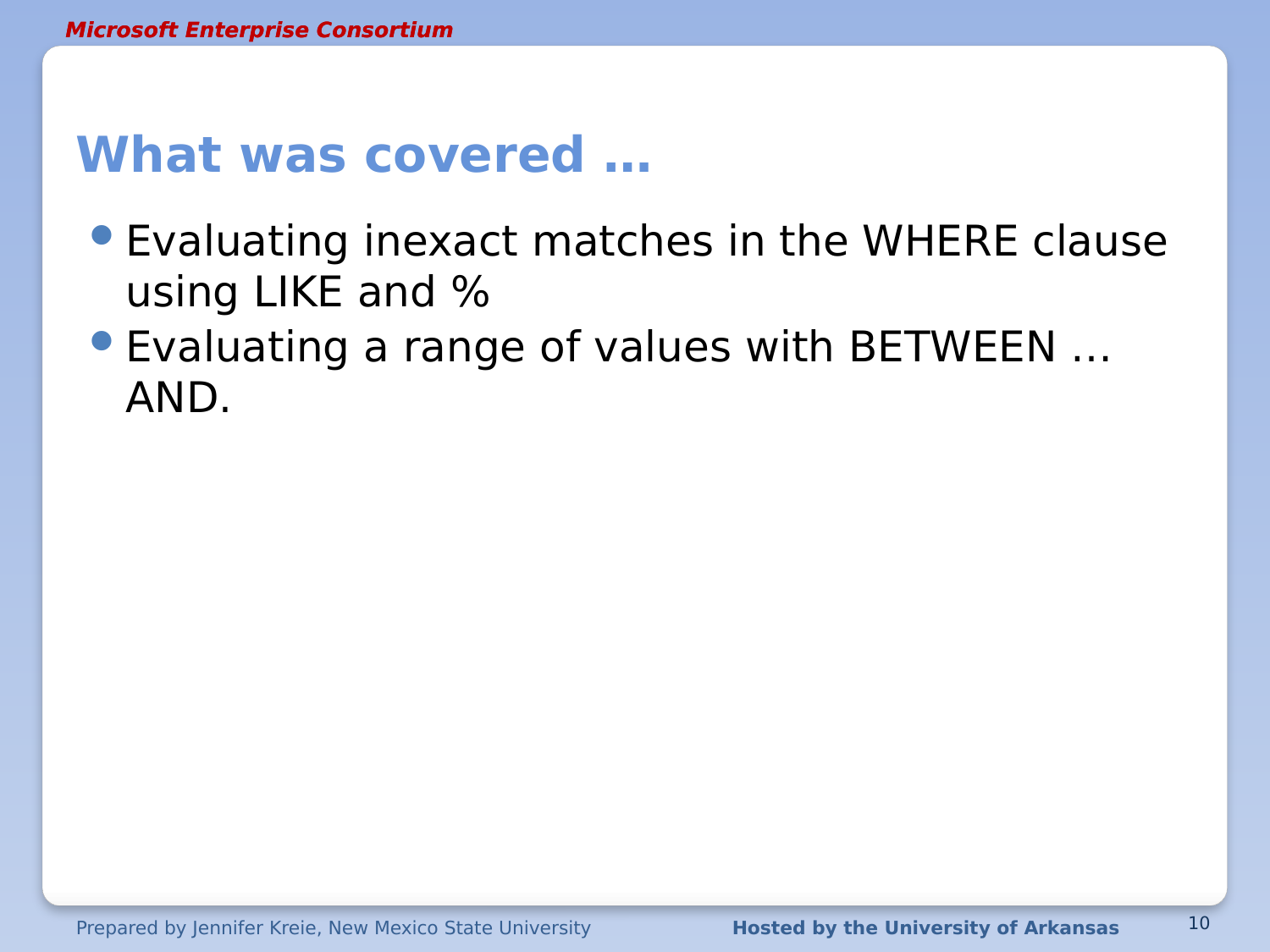

# What was covered …
Evaluating inexact matches in the WHERE clause using LIKE and %
Evaluating a range of values with BETWEEN … AND.

10